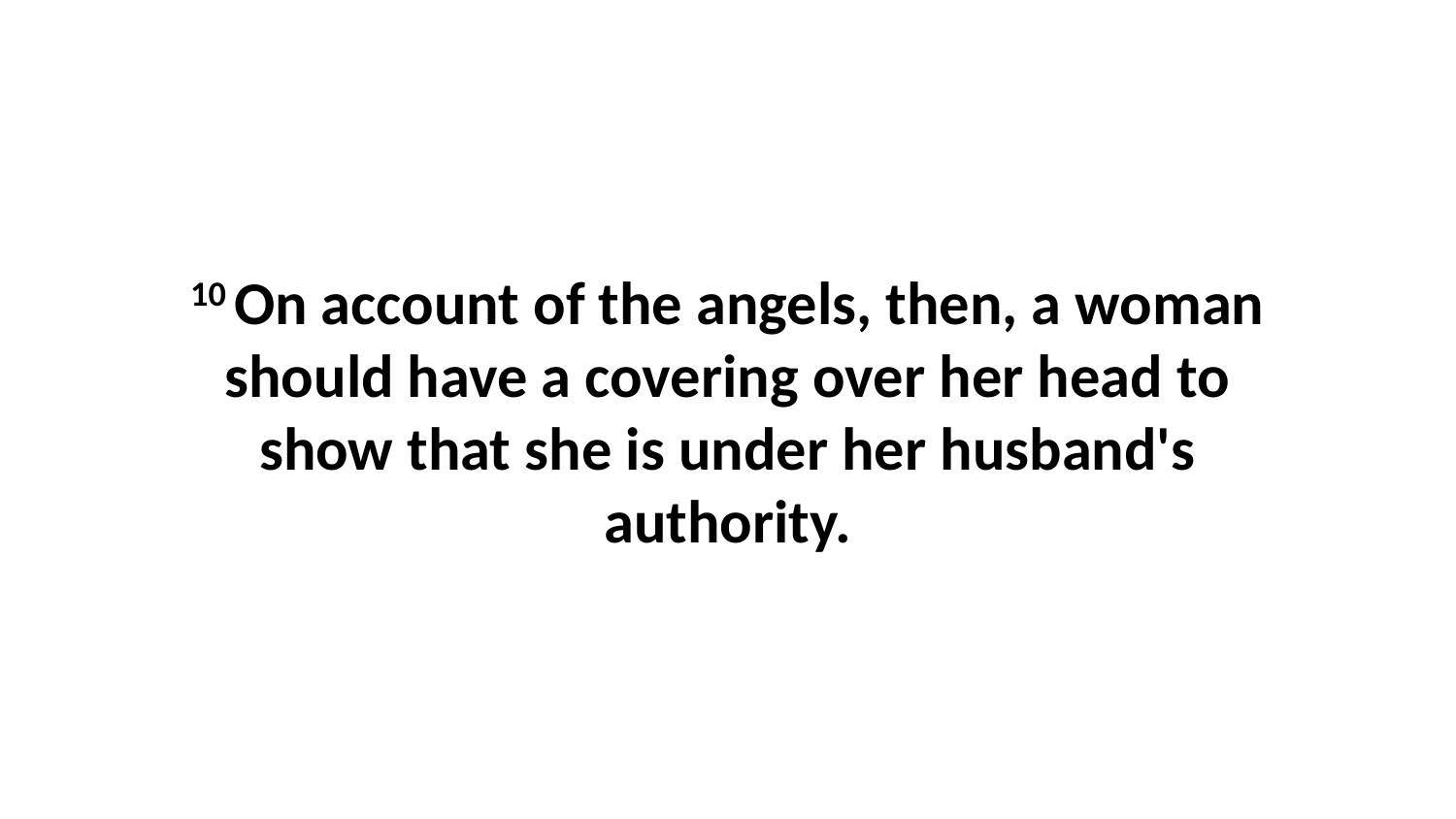

10 On account of the angels, then, a woman should have a covering over her head to show that she is under her husband's authority.